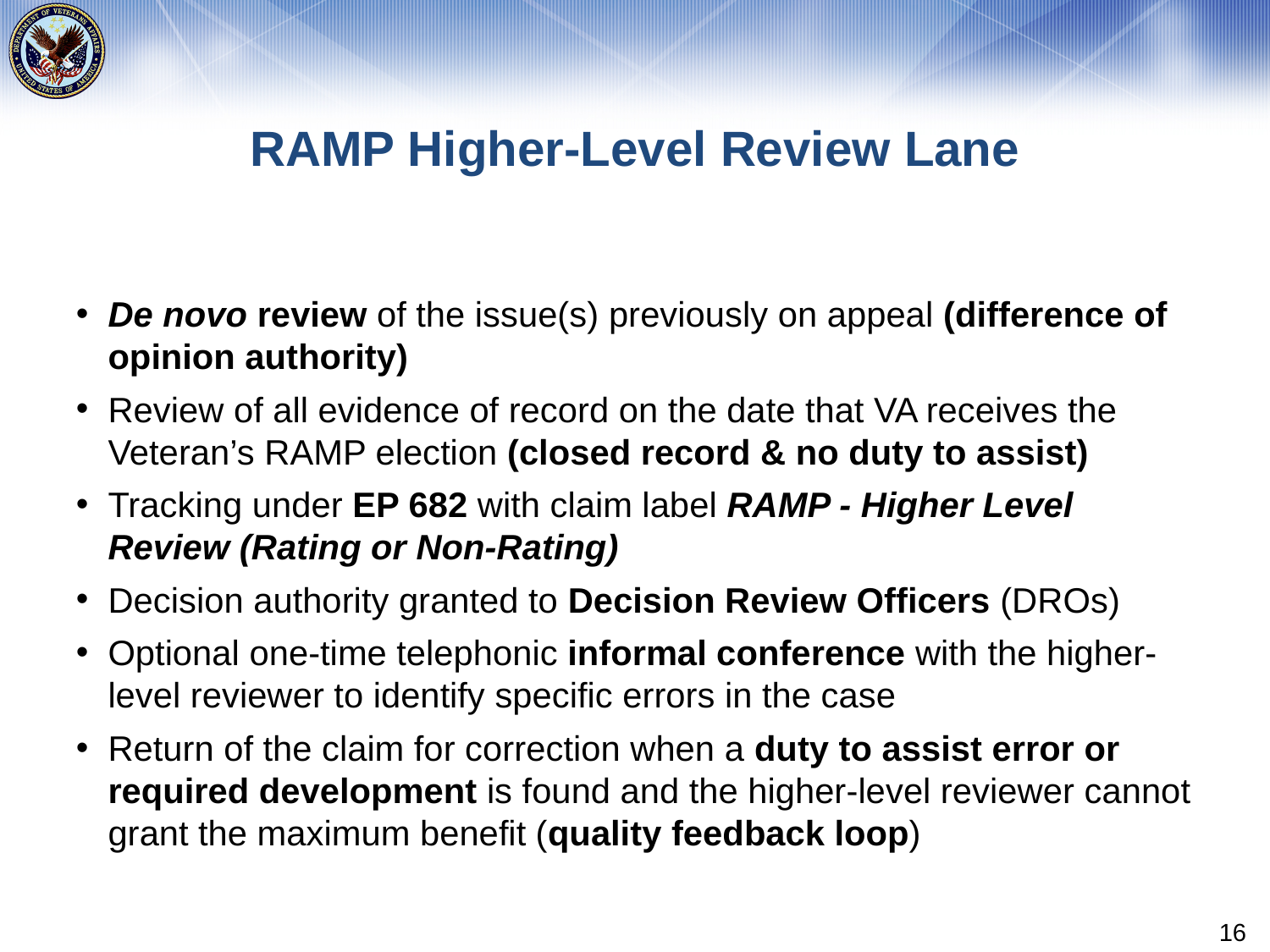

# RAMP Higher-Level Review Lane
De novo review of the issue(s) previously on appeal (difference of opinion authority)
Review of all evidence of record on the date that VA receives the Veteran’s RAMP election (closed record & no duty to assist)
Tracking under EP 682 with claim label RAMP - Higher Level Review (Rating or Non-Rating)
Decision authority granted to Decision Review Officers (DROs)
Optional one-time telephonic informal conference with the higher-level reviewer to identify specific errors in the case
Return of the claim for correction when a duty to assist error or required development is found and the higher-level reviewer cannot grant the maximum benefit (quality feedback loop)
16
16